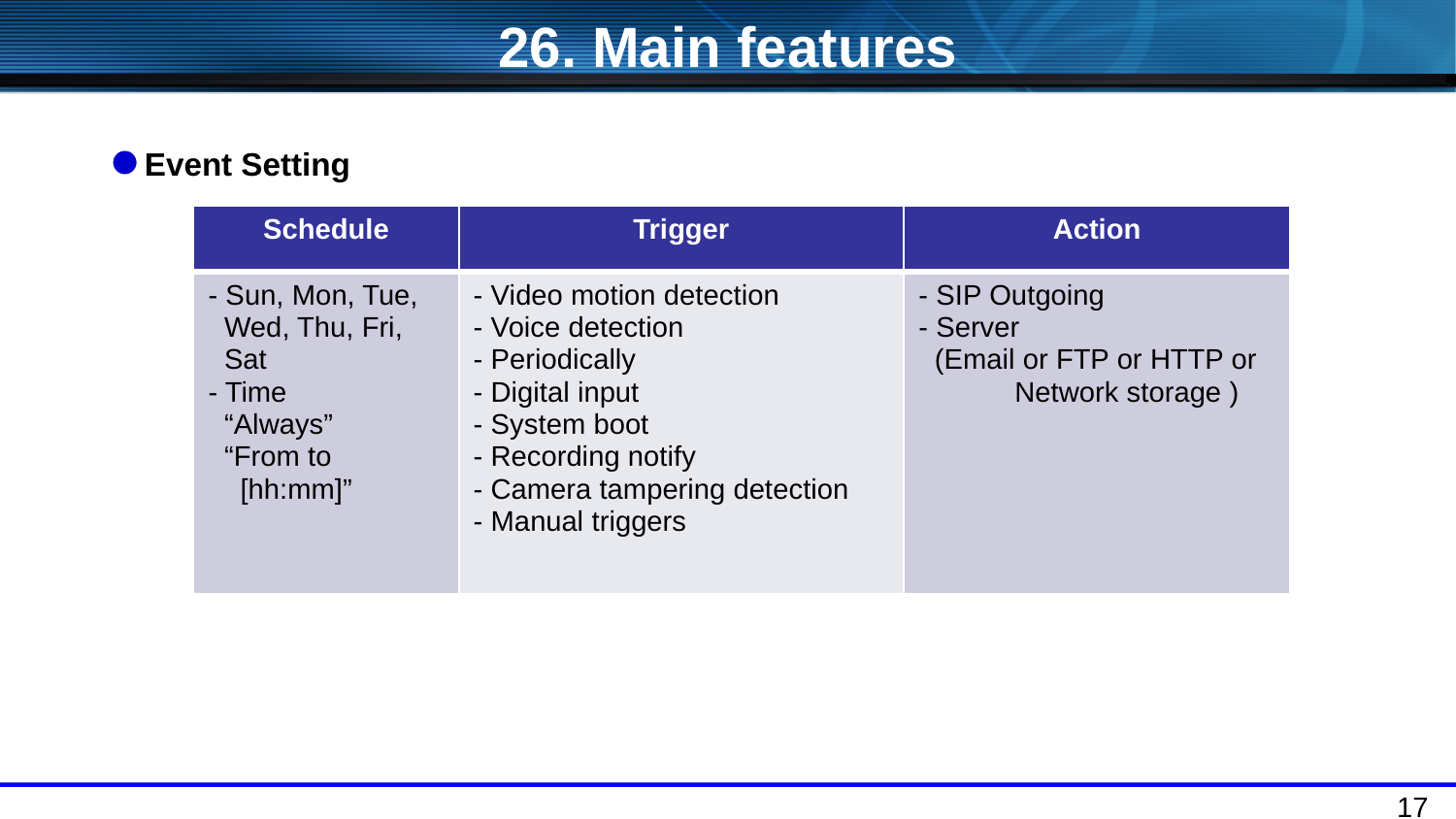

26. Main features
Event Setting

| Schedule | Trigger | Action |
| --- | --- | --- |
| - Sun, Mon, Tue, Wed, Thu, Fri, Sat - Time “Always” “From to [hh:mm]” | - Video motion detection - Voice detection - Periodically - Digital input - System boot - Recording notify - Camera tampering detection - Manual triggers | - SIP Outgoing - Server (Email or FTP or HTTP or Network storage ) |